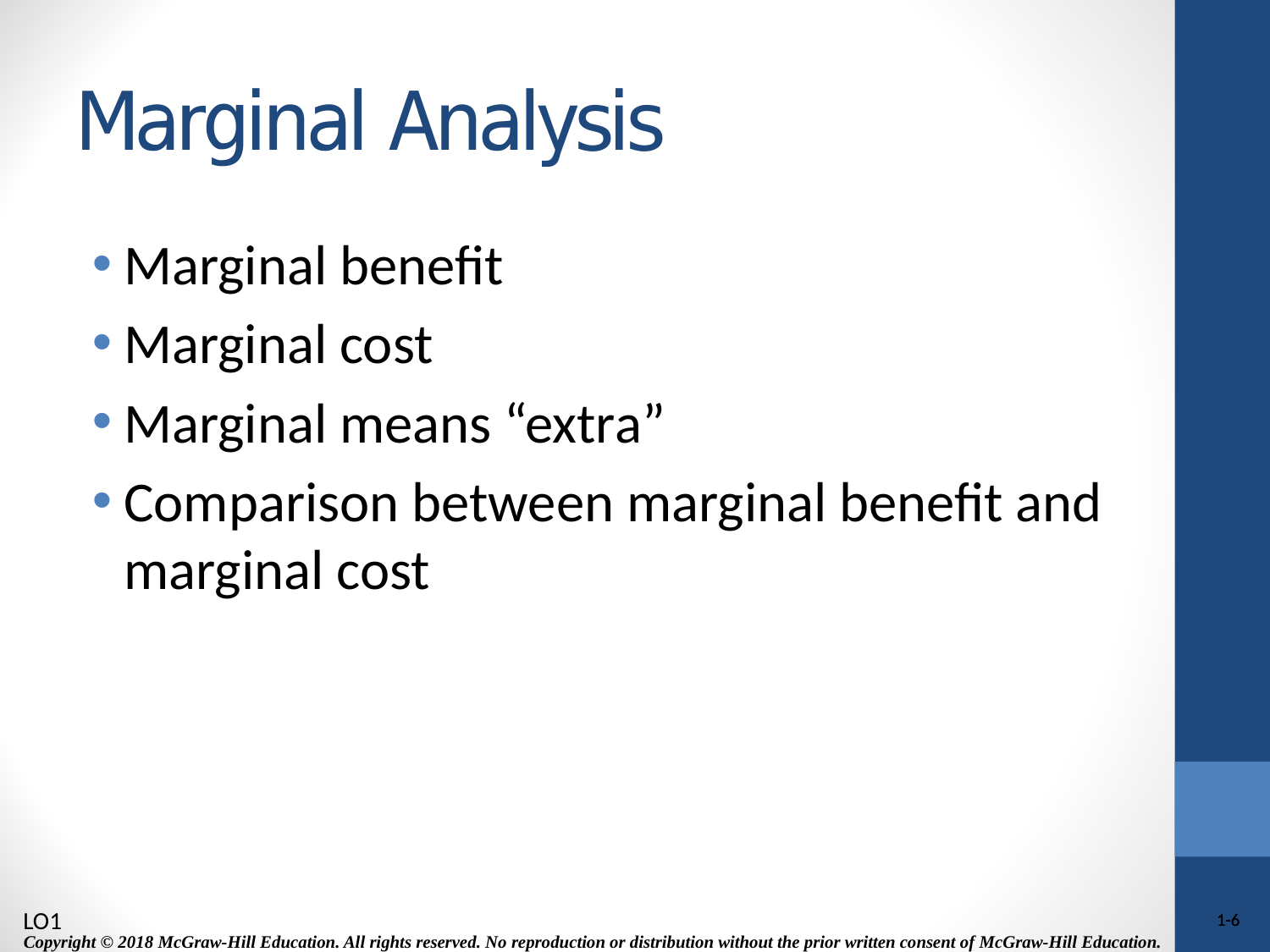

# Marginal Analysis
Marginal benefit
Marginal cost
Marginal means “extra”
Comparison between marginal benefit and marginal cost
LO1